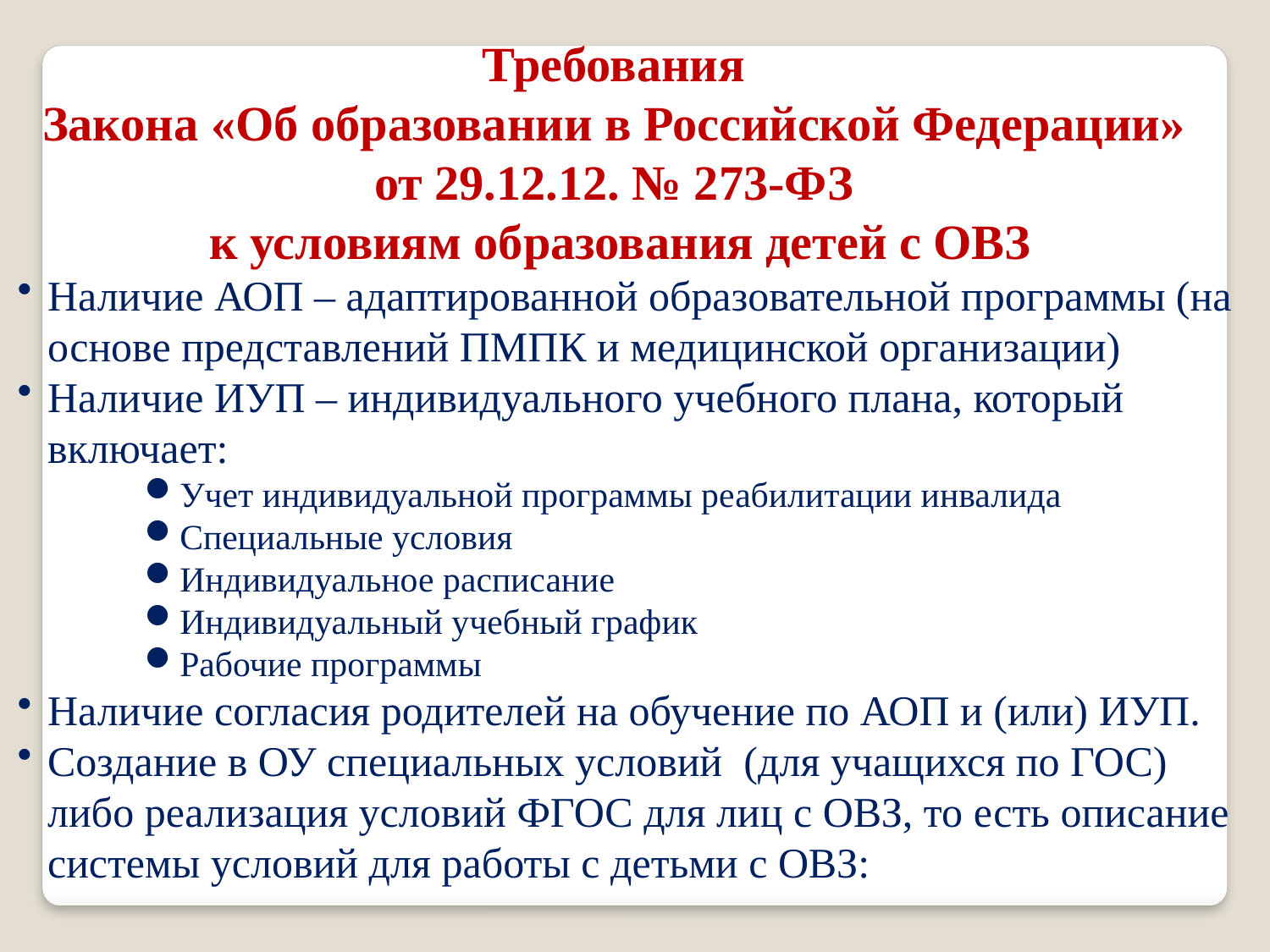

Требования
Закона «Об образовании в Российской Федерации»
от 29.12.12. № 273-ФЗ
к условиям образования детей с ОВЗ
Наличие АОП – адаптированной образовательной программы (на основе представлений ПМПК и медицинской организации)
Наличие ИУП – индивидуального учебного плана, который включает:
Учет индивидуальной программы реабилитации инвалида
Специальные условия
Индивидуальное расписание
Индивидуальный учебный график
Рабочие программы
Наличие согласия родителей на обучение по АОП и (или) ИУП.
Создание в ОУ специальных условий  (для учащихся по ГОС) либо реализация условий ФГОС для лиц с ОВЗ, то есть описание системы условий для работы с детьми с ОВЗ: